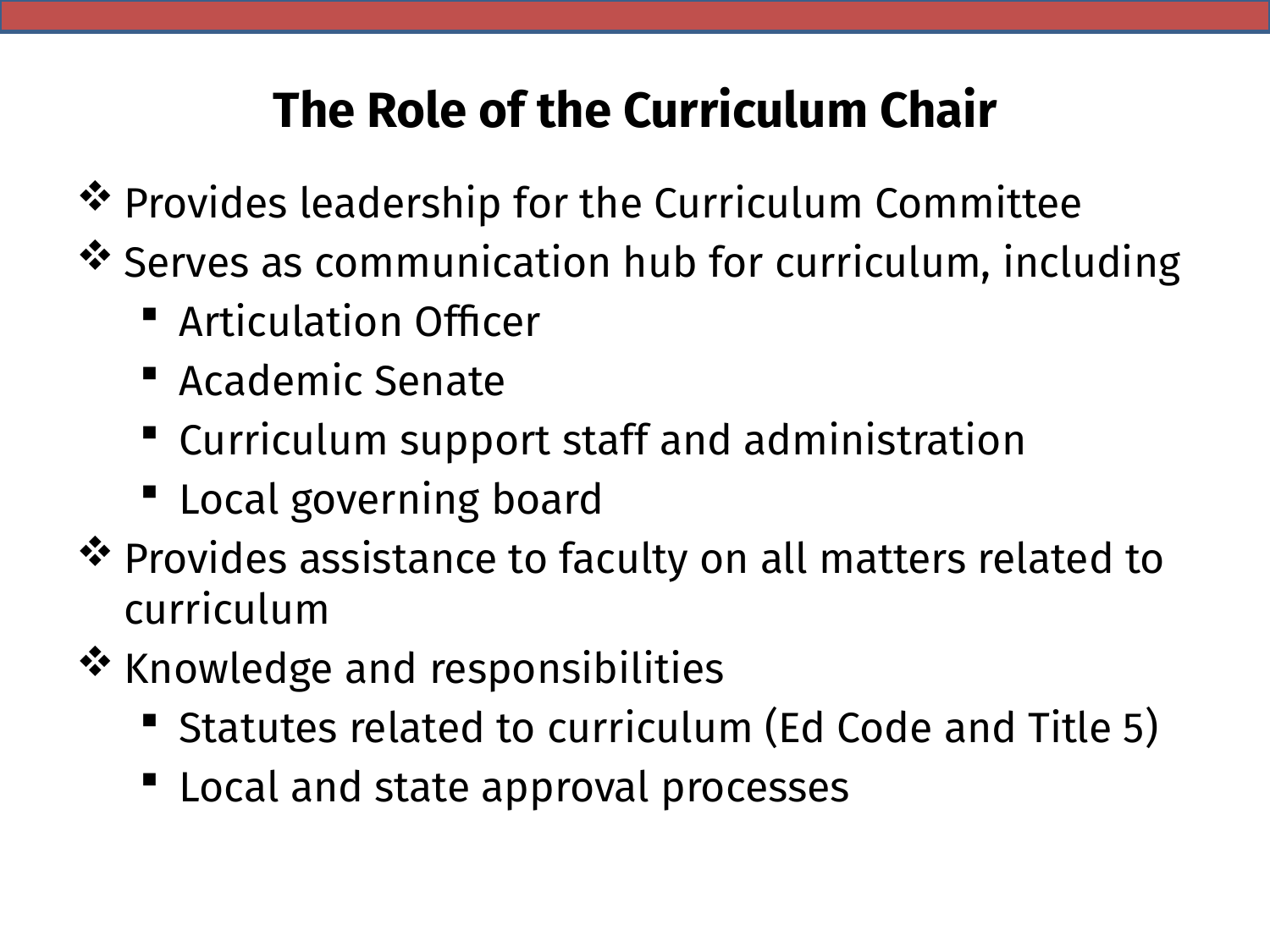

# The Role of the Curriculum Chair
Provides leadership for the Curriculum Committee
Serves as communication hub for curriculum, including
Articulation Officer
Academic Senate
Curriculum support staff and administration
Local governing board
Provides assistance to faculty on all matters related to curriculum
Knowledge and responsibilities
Statutes related to curriculum (Ed Code and Title 5)
Local and state approval processes